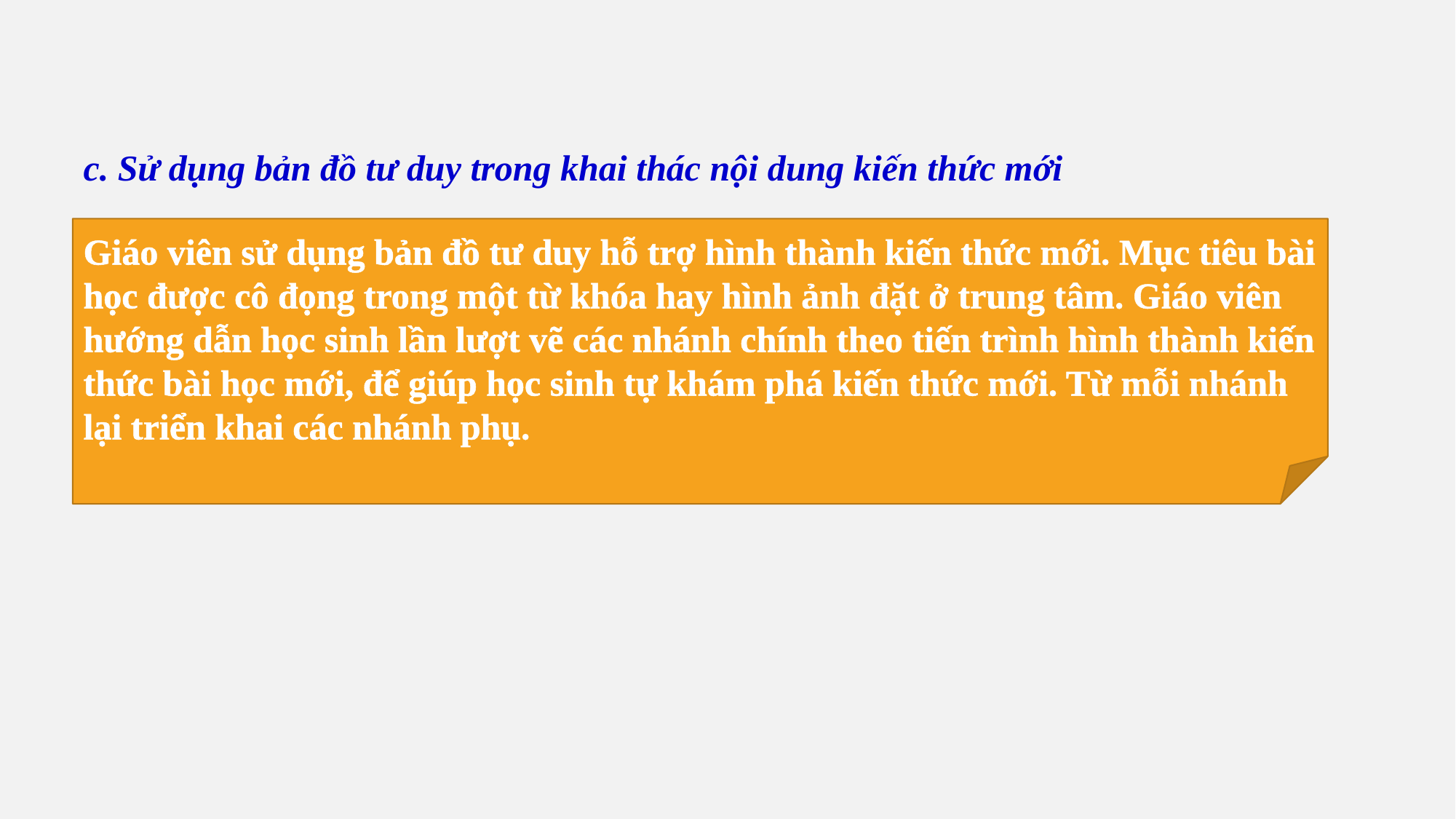

c. Sử dụng bản đồ tư duy trong khai thác nội dung kiến thức mới
Giáo viên sử dụng bản đồ tư duy hỗ trợ hình thành kiến thức mới. Mục tiêu bài học được cô đọng trong một từ khóa hay hình ảnh đặt ở trung tâm. Giáo viên hướng dẫn học sinh lần lượt vẽ các nhánh chính theo tiến trình hình thành kiến thức bài học mới, để giúp học sinh tự khám phá kiến thức mới. Từ mỗi nhánh lại triển khai các nhánh phụ.